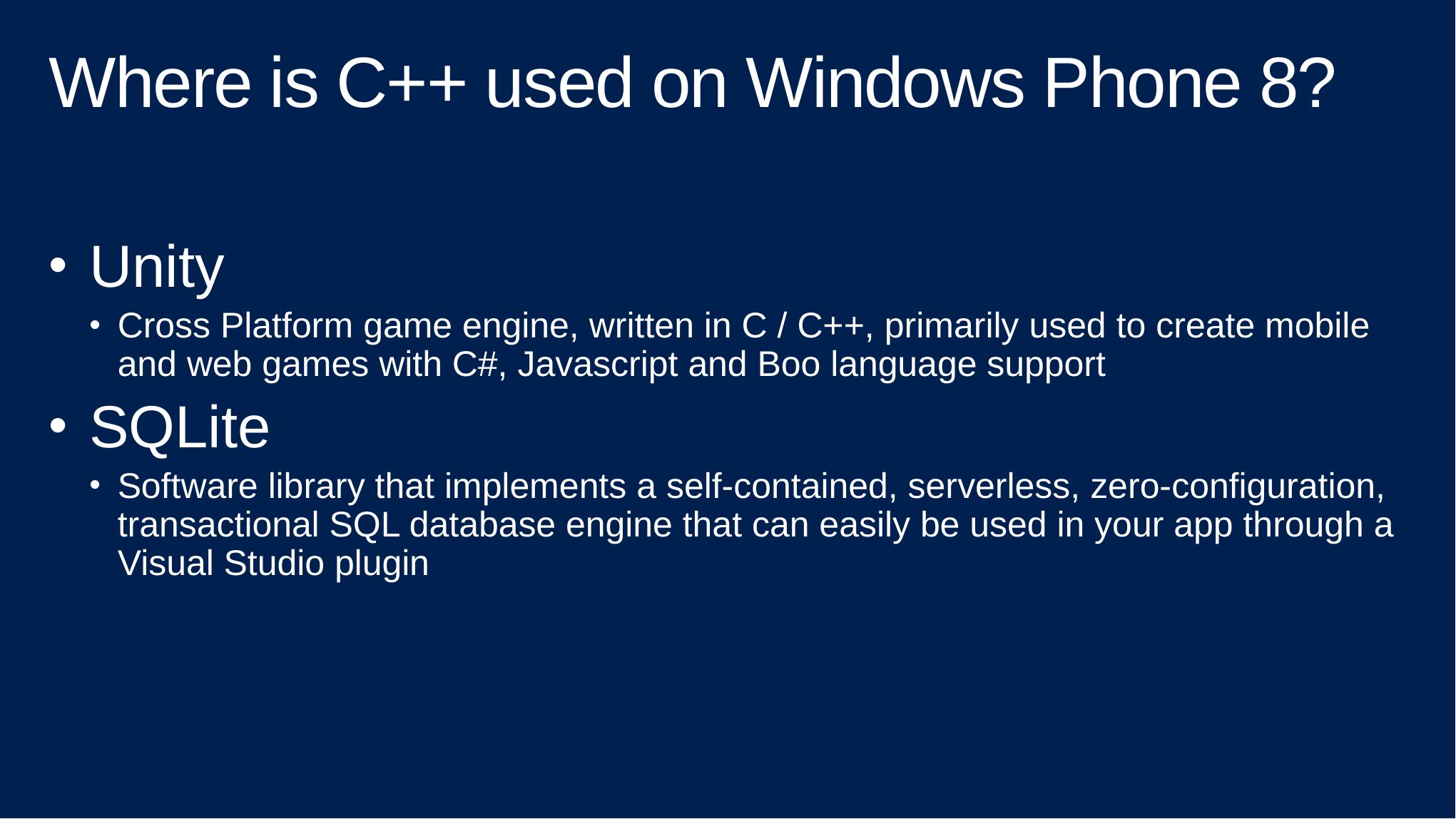

# Where is C++ used on Windows Phone 8?

Unity
Cross Platform game engine, written in C / C++, primarily used to create mobile and web games with C#, Javascript and Boo language support
SQLite
Software library that implements a self-contained, serverless, zero-configuration, transactional SQL database engine that can easily be used in your app through a Visual Studio plugin